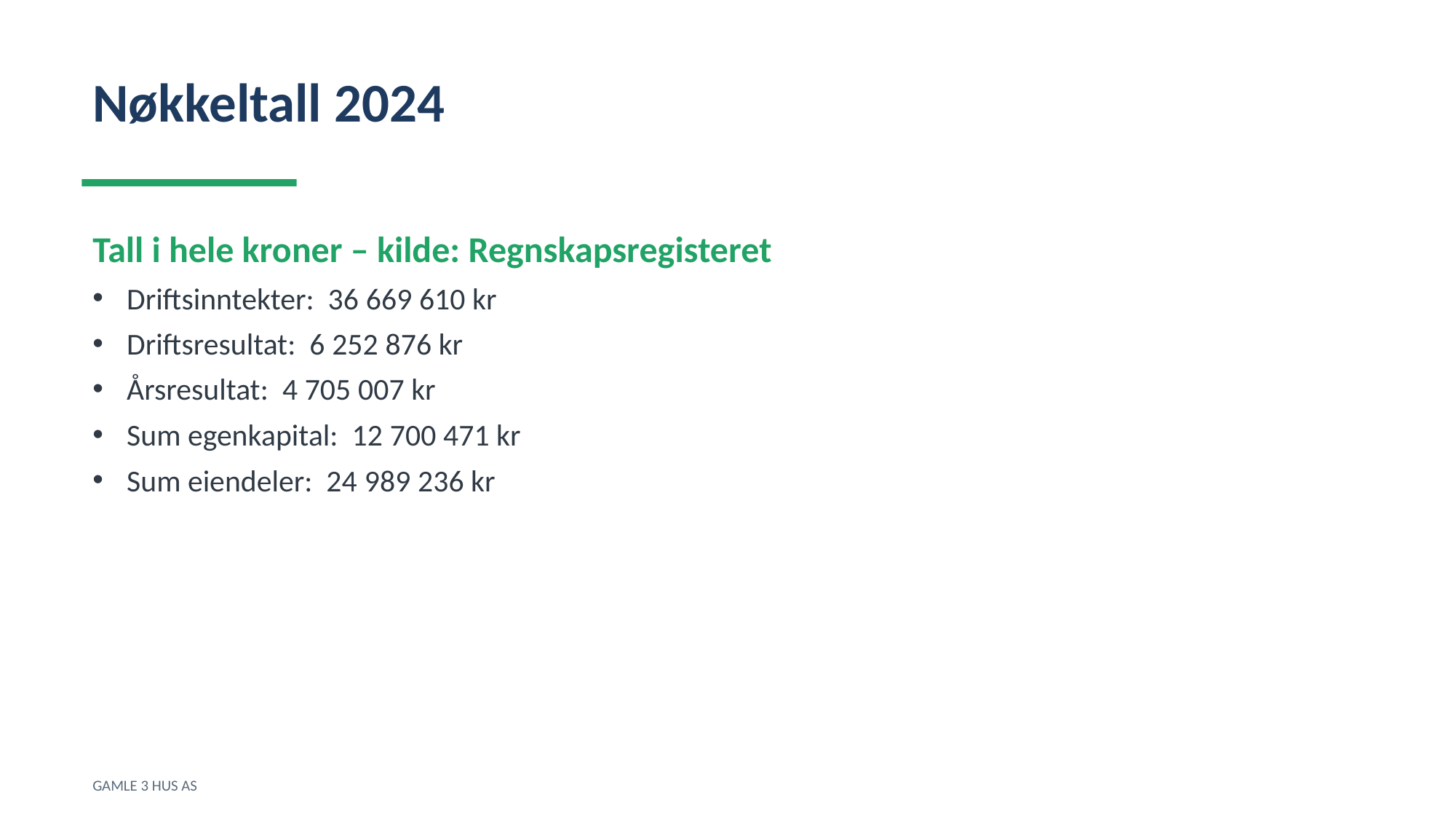

Nøkkeltall 2024

Tall i hele kroner – kilde: Regnskapsregisteret
Driftsinntekter:  36 669 610 kr
Driftsresultat:  6 252 876 kr
Årsresultat:  4 705 007 kr
Sum egenkapital:  12 700 471 kr
Sum eiendeler:  24 989 236 kr
GAMLE 3 HUS AS